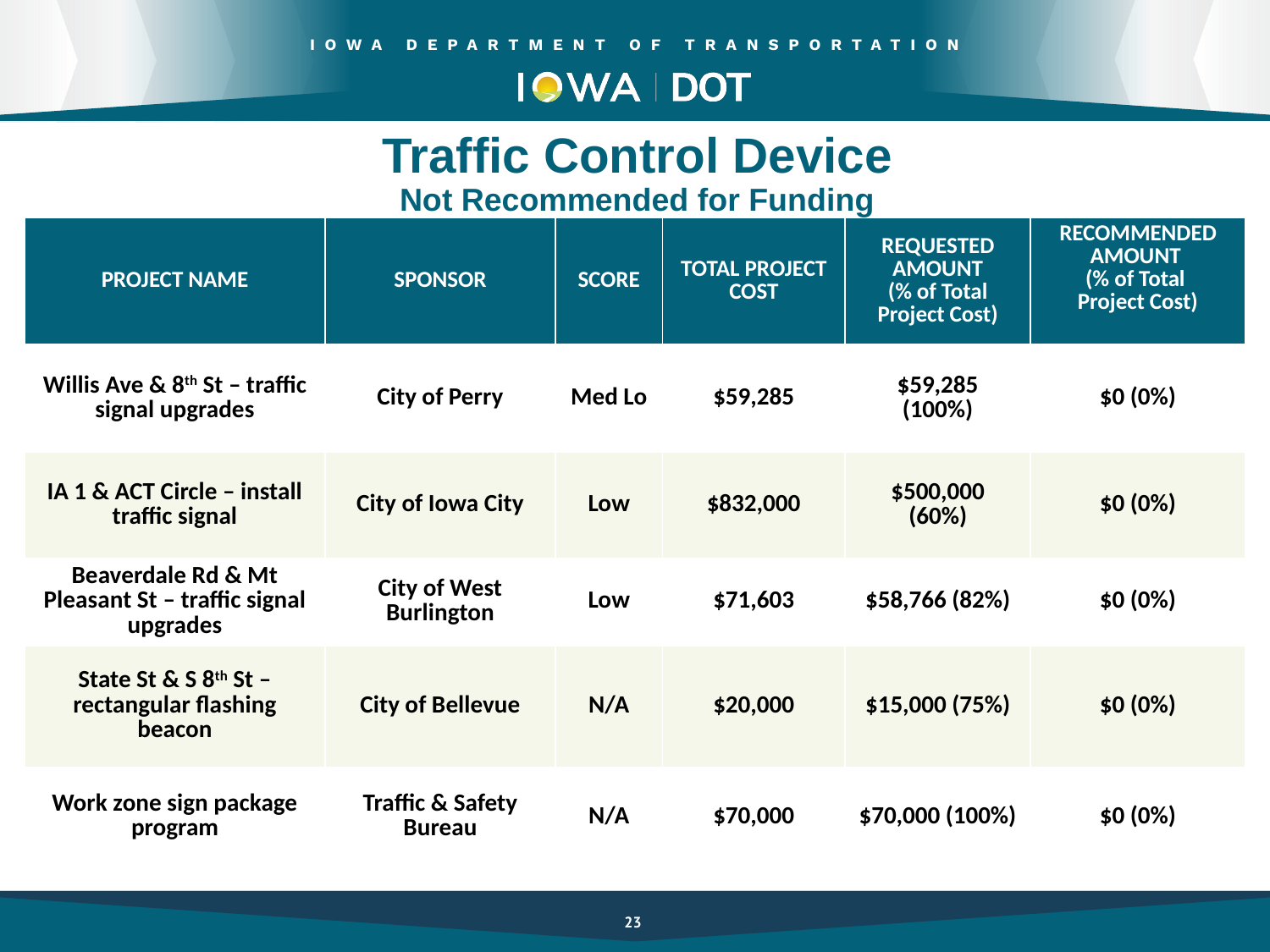

Traffic Control Device
Not Recommended for Funding
| PROJECT NAME | SPONSOR | SCORE | TOTAL PROJECT COST | REQUESTED AMOUNT (% of Total Project Cost) | RECOMMENDED AMOUNT (% of Total Project Cost) |
| --- | --- | --- | --- | --- | --- |
| Willis Ave & 8th St – traffic signal upgrades | City of Perry | Med Lo | $59,285 | $59,285 (100%) | $0 (0%) |
| IA 1 & ACT Circle – install traffic signal | City of Iowa City | Low | $832,000 | $500,000 (60%) | $0 (0%) |
| Beaverdale Rd & Mt Pleasant St – traffic signal upgrades | City of West Burlington | Low | $71,603 | $58,766 (82%) | $0 (0%) |
| State St & S 8th St – rectangular flashing beacon | City of Bellevue | N/A | $20,000 | $15,000 (75%) | $0 (0%) |
| Work zone sign package program | Traffic & Safety Bureau | N/A | $70,000 | $70,000 (100%) | $0 (0%) |
23
23